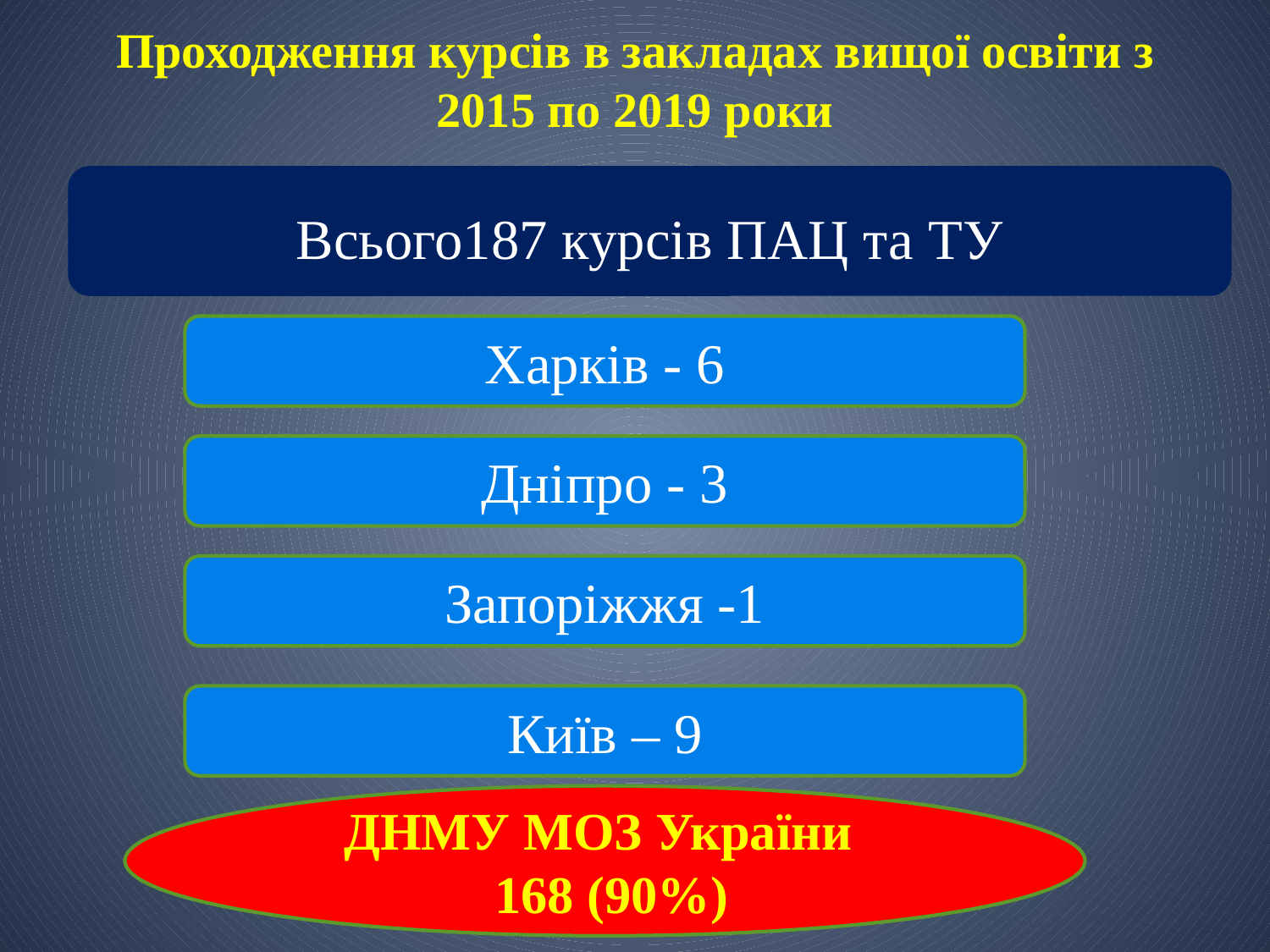

# Проходження курсів в закладах вищої освіти з 2015 по 2019 роки

Всього187 курсів ПАЦ та ТУ

.
Харків - 6
Дніпро - 3
Запоріжжя -1
Київ – 9
ДНМУ МОЗ України
 168 (90%)